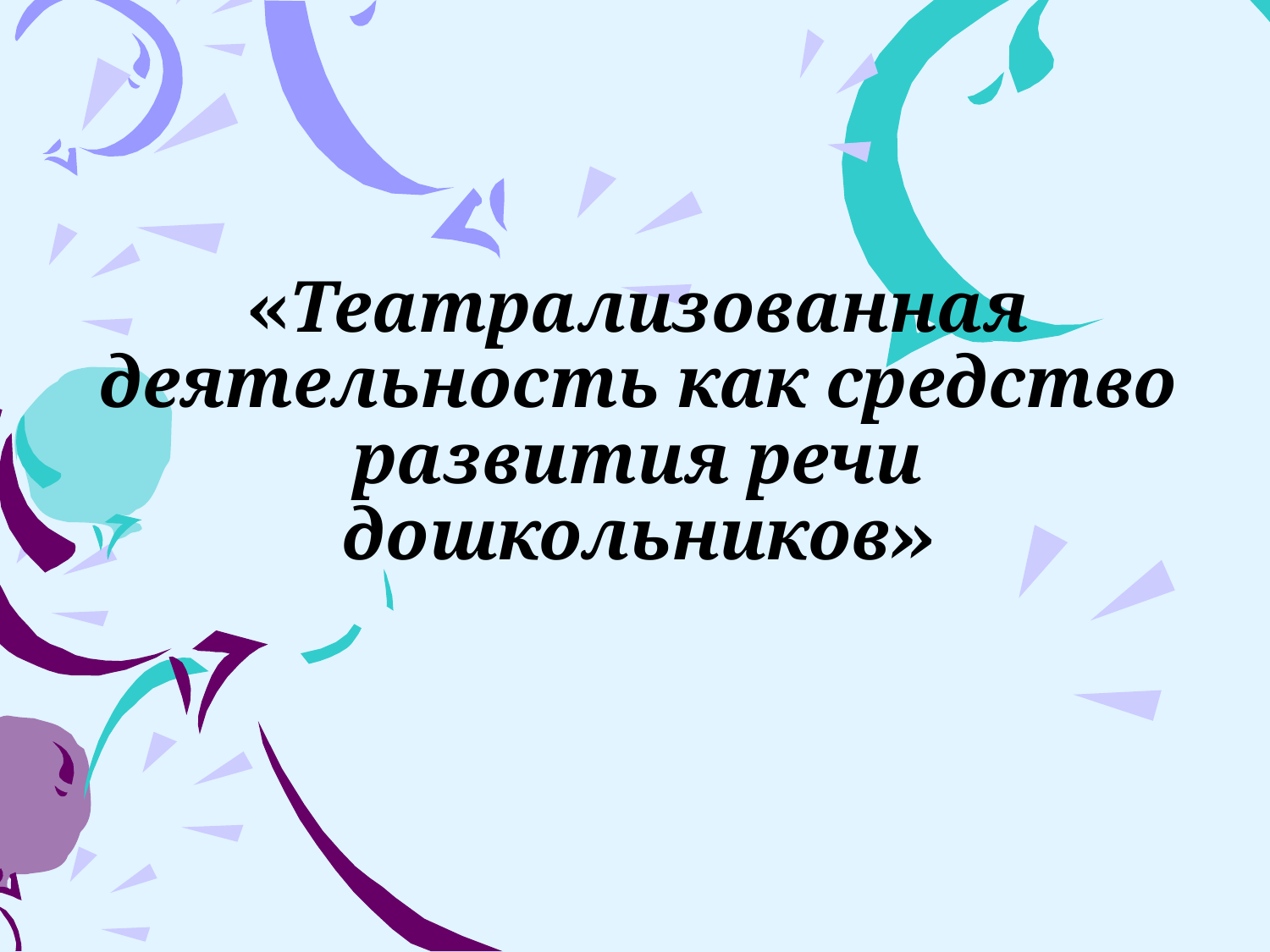

«Театрализованная деятельность как средство развития речи дошкольников»